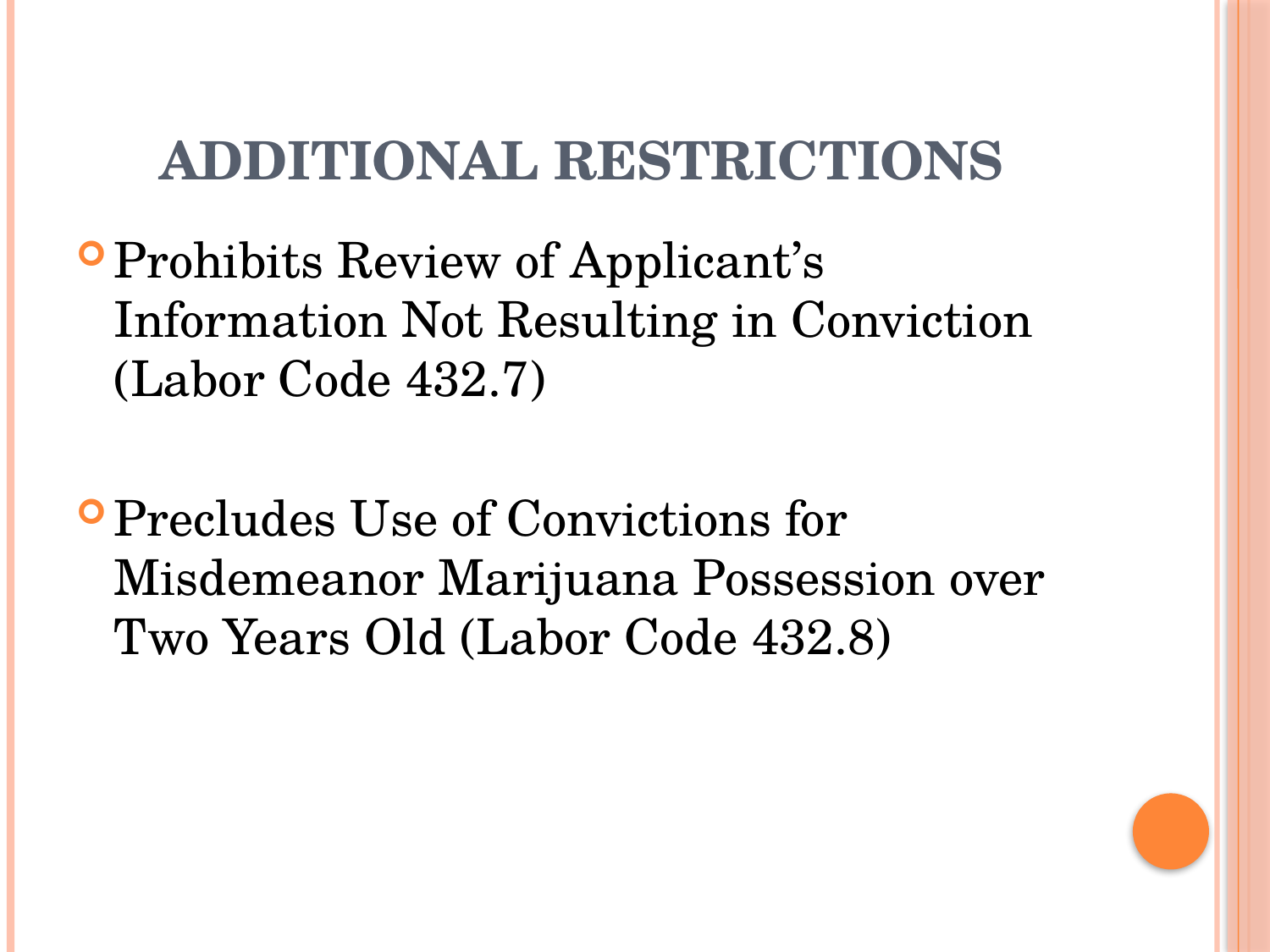

# Additional Restrictions
Prohibits Review of Applicant’s Information Not Resulting in Conviction (Labor Code 432.7)

Precludes Use of Convictions for Misdemeanor Marijuana Possession over Two Years Old (Labor Code 432.8)